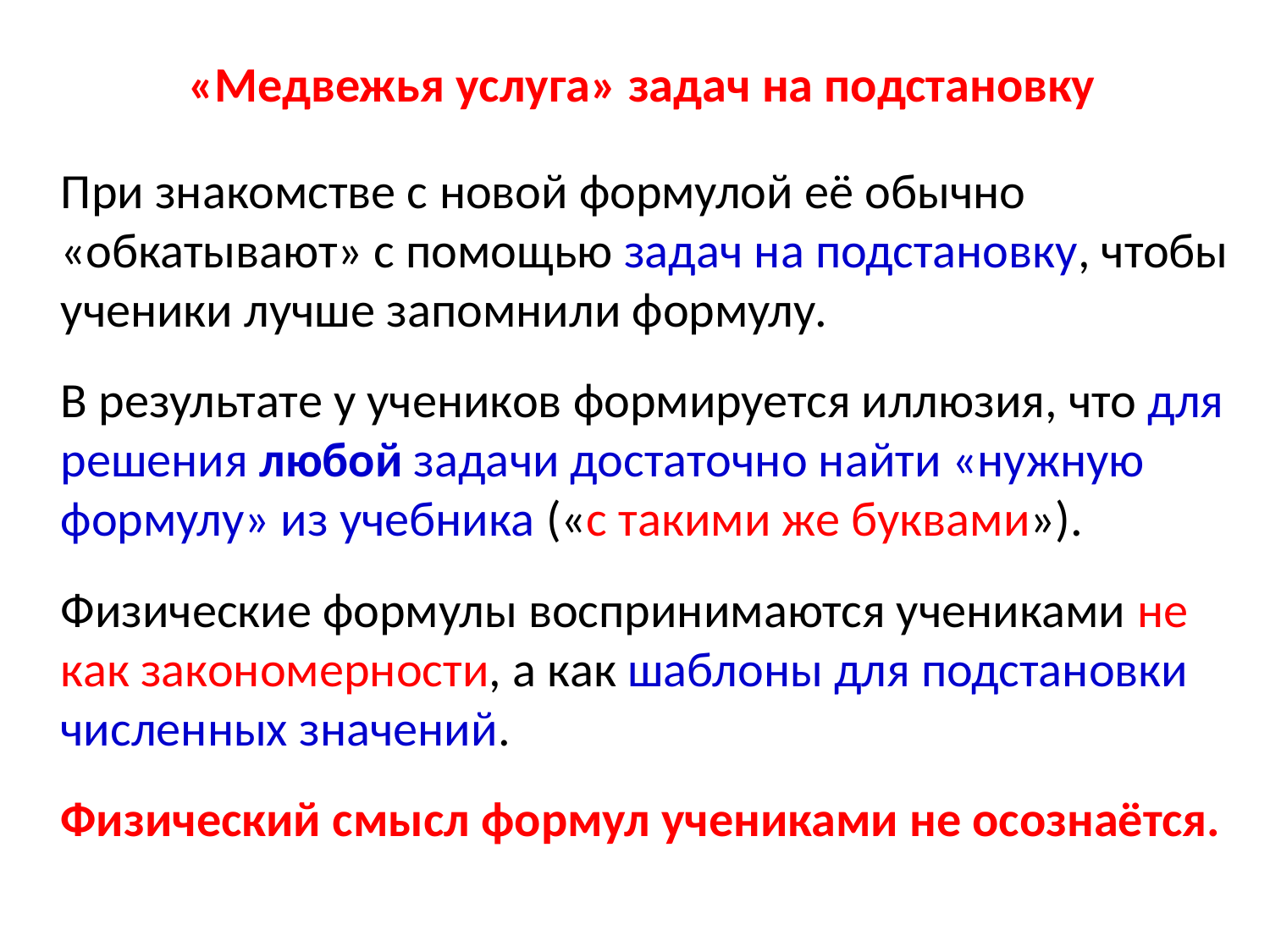

«Медвежья услуга» задач на подстановку
При знакомстве с новой формулой её обычно «обкатывают» с помощью задач на подстановку, чтобы ученики лучше запомнили формулу.
В результате у учеников формируется иллюзия, что для решения любой задачи достаточно найти «нужную формулу» из учебника («с такими же буквами»).
Физические формулы воспринимаются учениками не как закономерности, а как шаблоны для подстановки численных значений.
Физический смысл формул учениками не осознаётся.